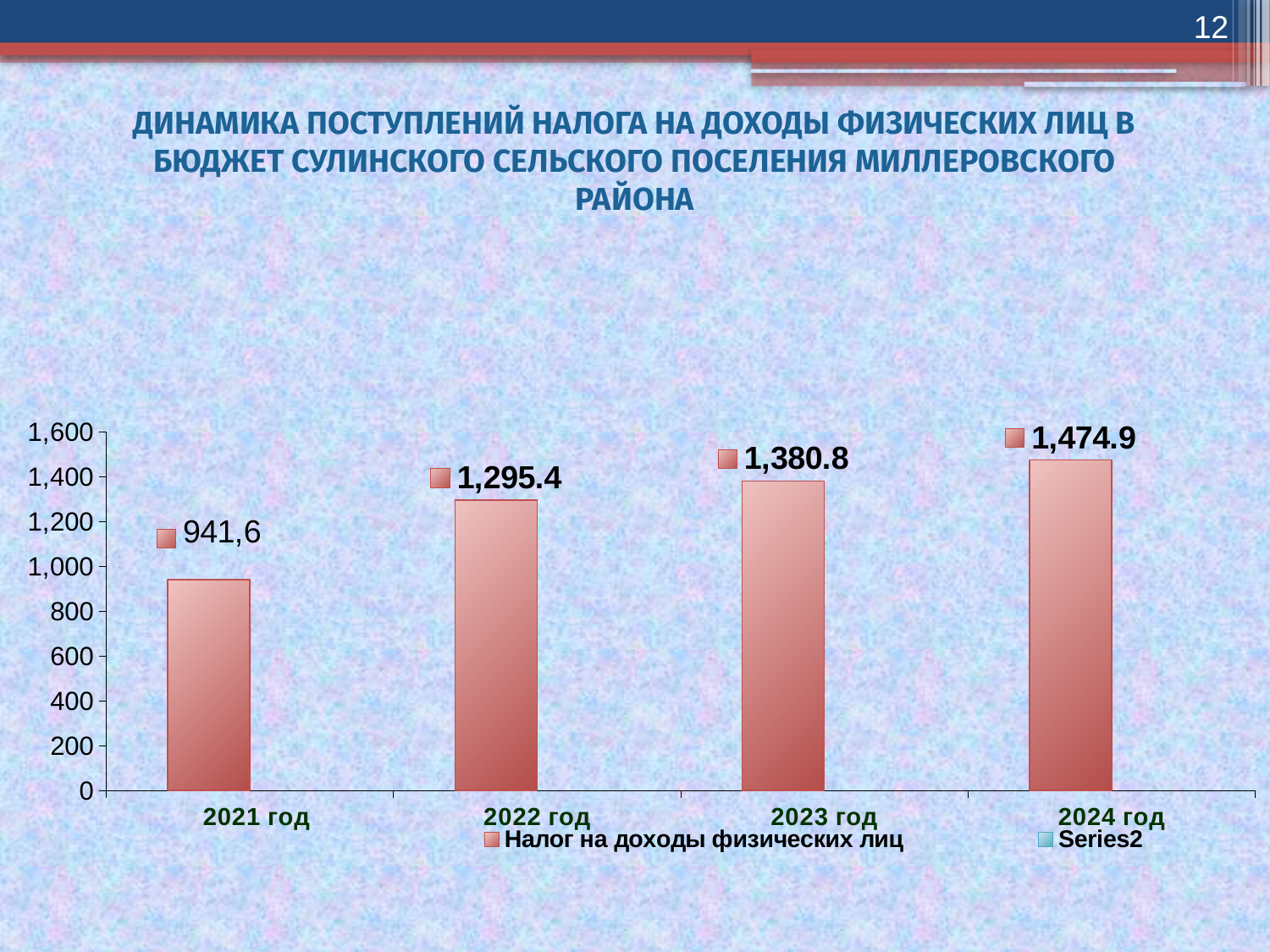

12
ДИНАМИКА ПОСТУПЛЕНИЙ НАЛОГА НА ДОХОДЫ ФИЗИЧЕСКИХ ЛИЦ В БЮДЖЕТ СУЛИНСКОГО СЕЛЬСКОГО ПОСЕЛЕНИЯ МИЛЛЕРОВСКОГО РАЙОНА

[unsupported chart]

### Chart

| Category | Налог на доходы физических лиц |  |
|---|---|---|
|   2021 год | 941.6 | None |
| 2022 год | 1295.4 | None |
| 2023 год | 1380.8 | None |
| 2024 год | 1474.9 | None |